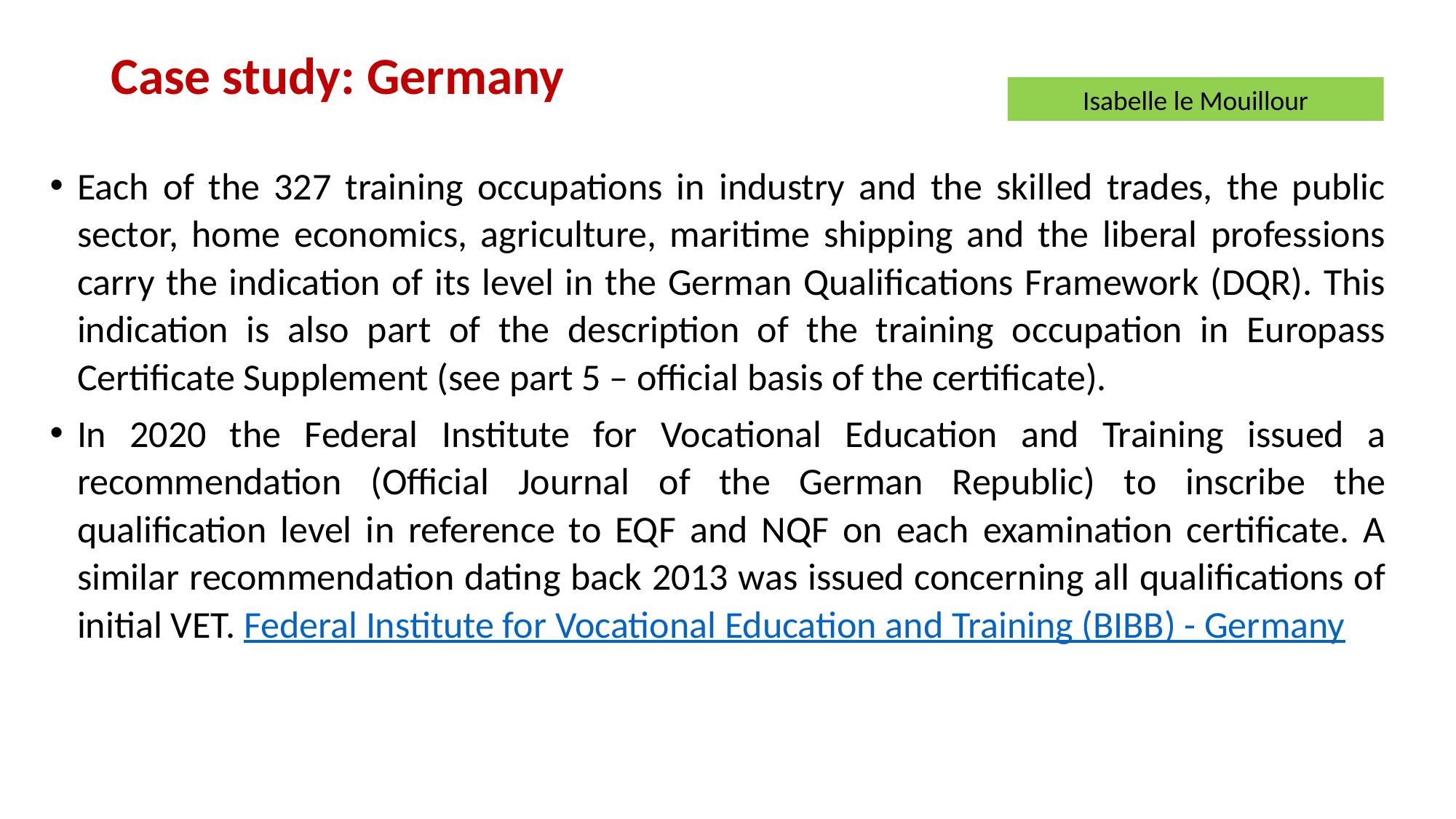

# Case study: Germany
Isabelle le Mouillour
Each of the 327 training occupations in industry and the skilled trades, the public sector, home economics, agriculture, maritime shipping and the liberal professions carry the indication of its level in the German Qualifications Framework (DQR). This indication is also part of the description of the training occupation in Europass Certificate Supplement (see part 5 – official basis of the certificate).
In 2020 the Federal Institute for Vocational Education and Training issued a recommendation (Official Journal of the German Republic) to inscribe the qualification level in reference to EQF and NQF on each examination certificate. A similar recommendation dating back 2013 was issued concerning all qualifications of initial VET. Federal Institute for Vocational Education and Training (BIBB) - Germany